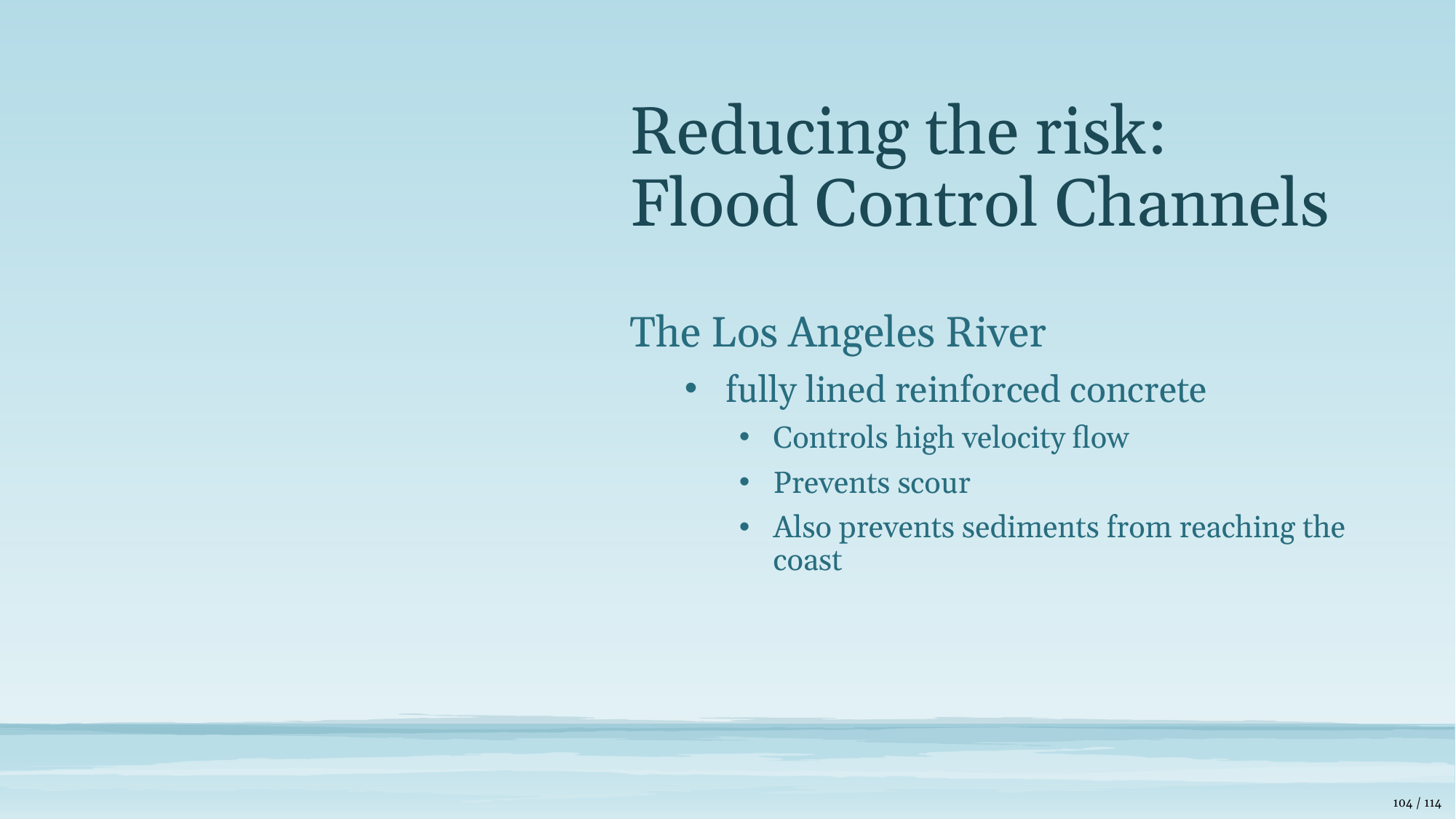

# Reducing the risk: Flood Control Channels
The Los Angeles River
fully lined reinforced concrete
Controls high velocity flow
Prevents scour
Also prevents sediments from reaching the coast
104 / 114